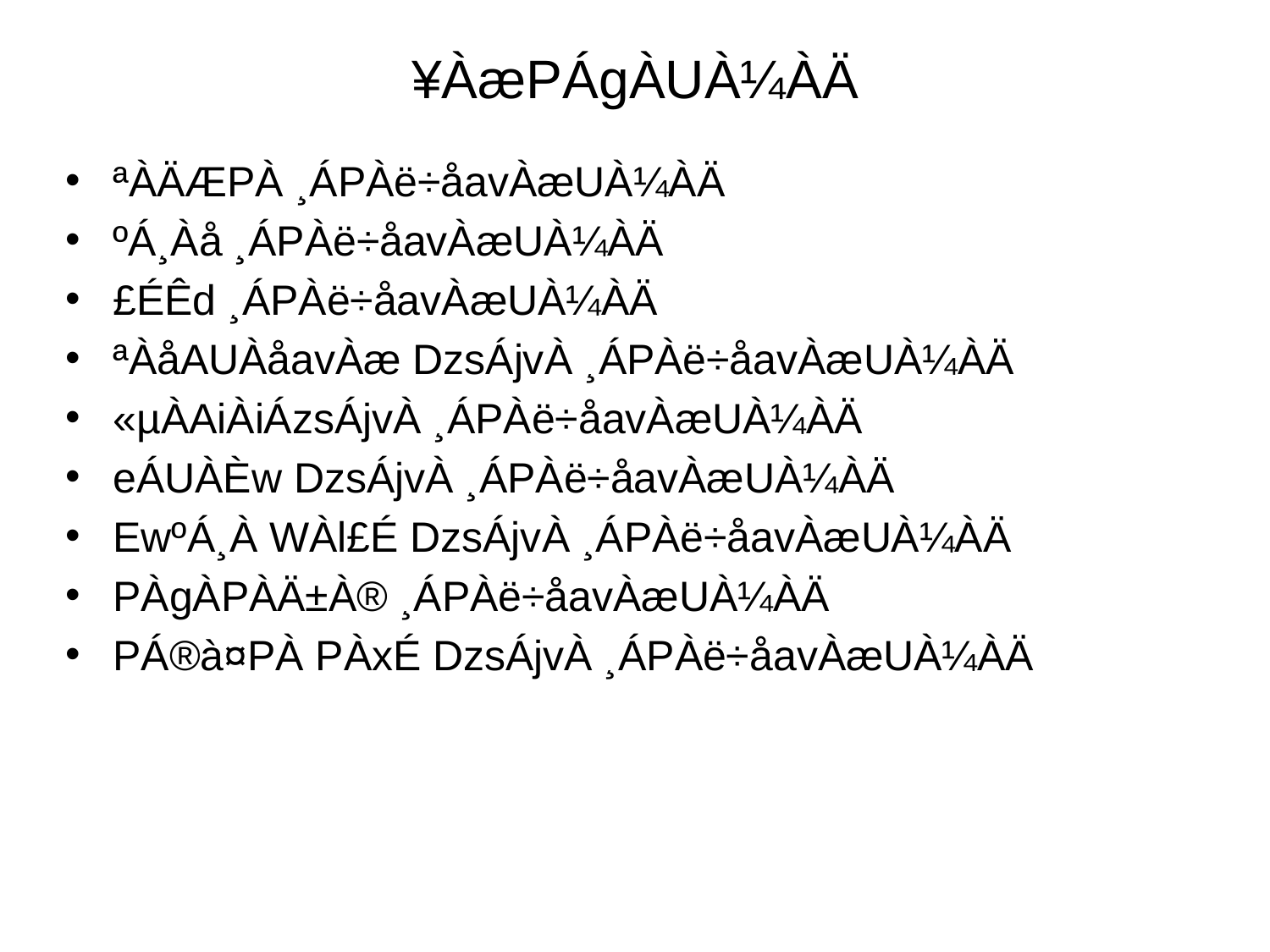

# ¥ÀæPÁgÀUÀ¼ÀÄ
ªÀÄÆPÀ ¸ÁPÀë÷åavÀæUÀ¼ÀÄ
ºÁ¸Àå ¸ÁPÀë÷åavÀæUÀ¼ÀÄ
£ÉÊd ¸ÁPÀë÷åavÀæUÀ¼ÀÄ
ªÀåAUÀåavÀæ DzsÁjvÀ ¸ÁPÀë÷åavÀæUÀ¼ÀÄ
«µÀAiÀiÁzsÁjvÀ ¸ÁPÀë÷åavÀæUÀ¼ÀÄ
eÁUÀÈw DzsÁjvÀ ¸ÁPÀë÷åavÀæUÀ¼ÀÄ
EwºÁ¸À WÀl£É DzsÁjvÀ ¸ÁPÀë÷åavÀæUÀ¼ÀÄ
PÀgÀPÀÄ±À® ¸ÁPÀë÷åavÀæUÀ¼ÀÄ
PÁ®à¤PÀ PÀxÉ DzsÁjvÀ ¸ÁPÀë÷åavÀæUÀ¼ÀÄ